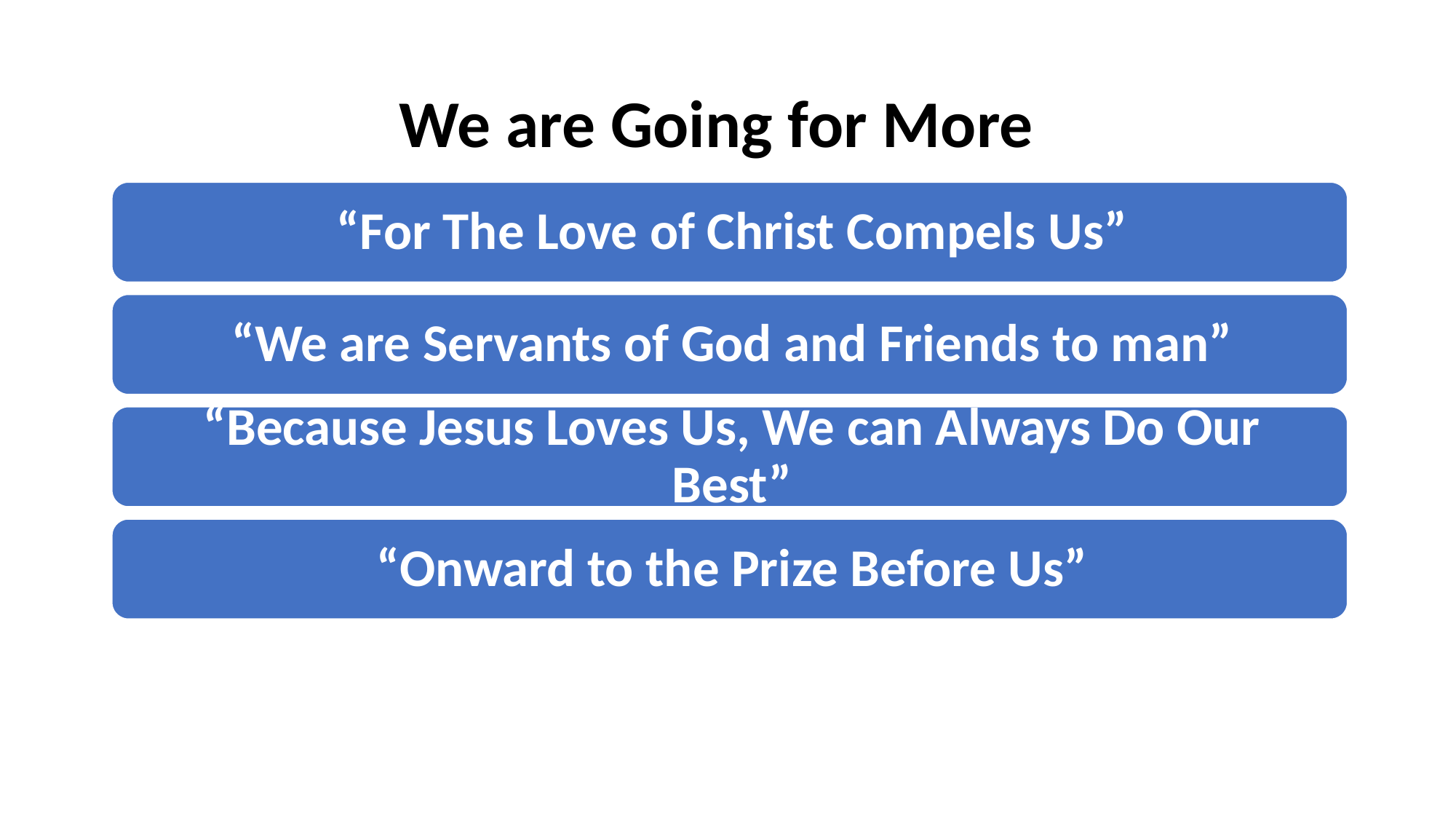

“For The Love of Christ Compels Us”
“We are Servants of God and Friends to man”
“Because Jesus Loves Us, We can Always Do Our Best”
“Onward to the Prize Before Us”
We are Going for More